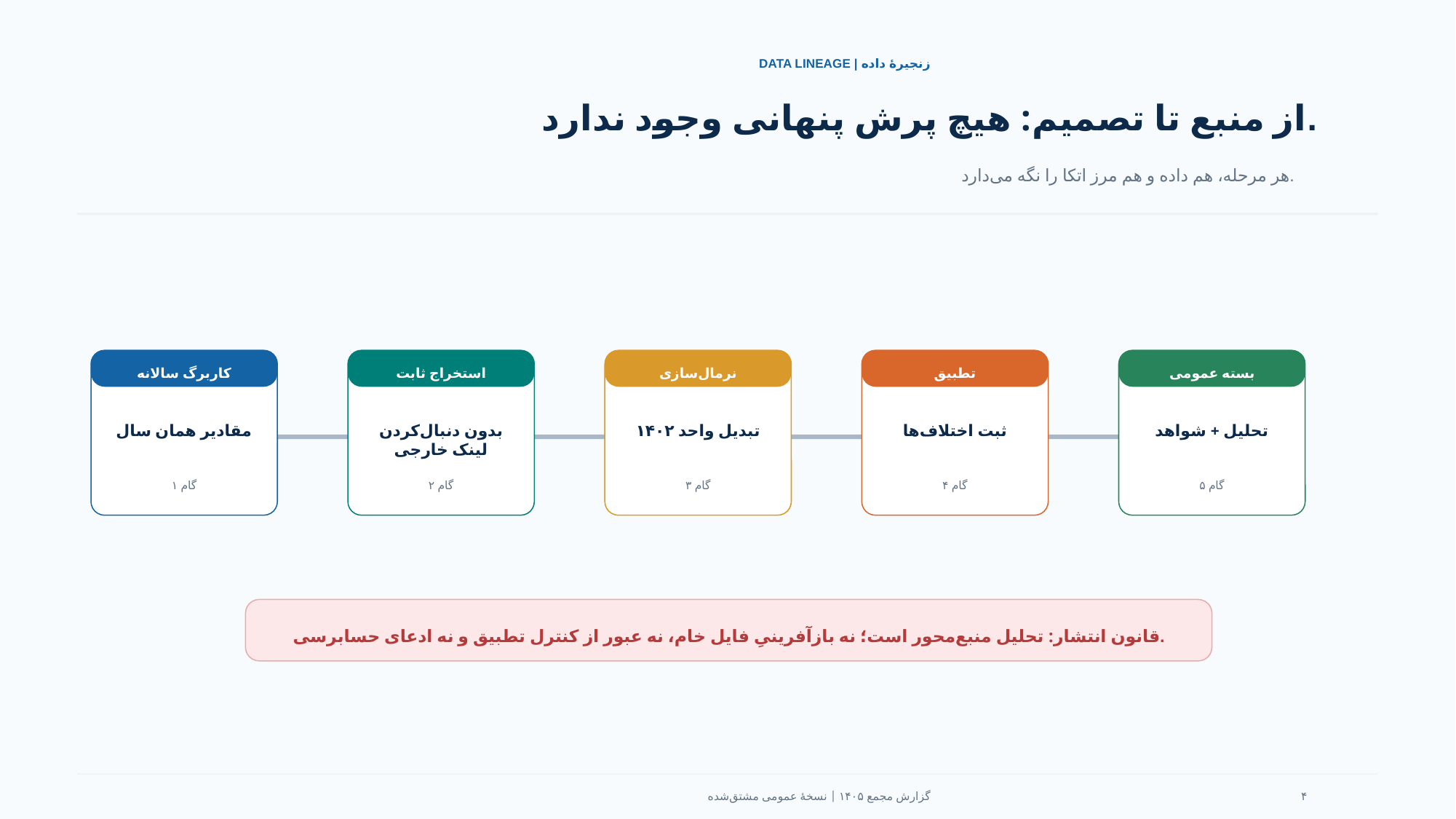

DATA LINEAGE | زنجیرهٔ داده
از منبع تا تصمیم: هیچ پرش پنهانی وجود ندارد.
هر مرحله، هم داده و هم مرز اتکا را نگه می‌دارد.

کاربرگ سالانه
استخراج ثابت
نرمال‌سازی
تطبیق
بسته عمومی
مقادیر همان سال
بدون دنبال‌کردن لینک خارجی
تبدیل واحد ۱۴۰۲
ثبت اختلاف‌ها
تحلیل + شواهد

گام ۱
گام ۲
گام ۳
گام ۴
گام ۵

قانون انتشار: تحلیل منبع‌محور است؛ نه بازآفرینیِ فایل خام، نه عبور از کنترل تطبیق و نه ادعای حسابرسی.

گزارش مجمع ۱۴۰۵ | نسخهٔ عمومی مشتق‌شده
۴